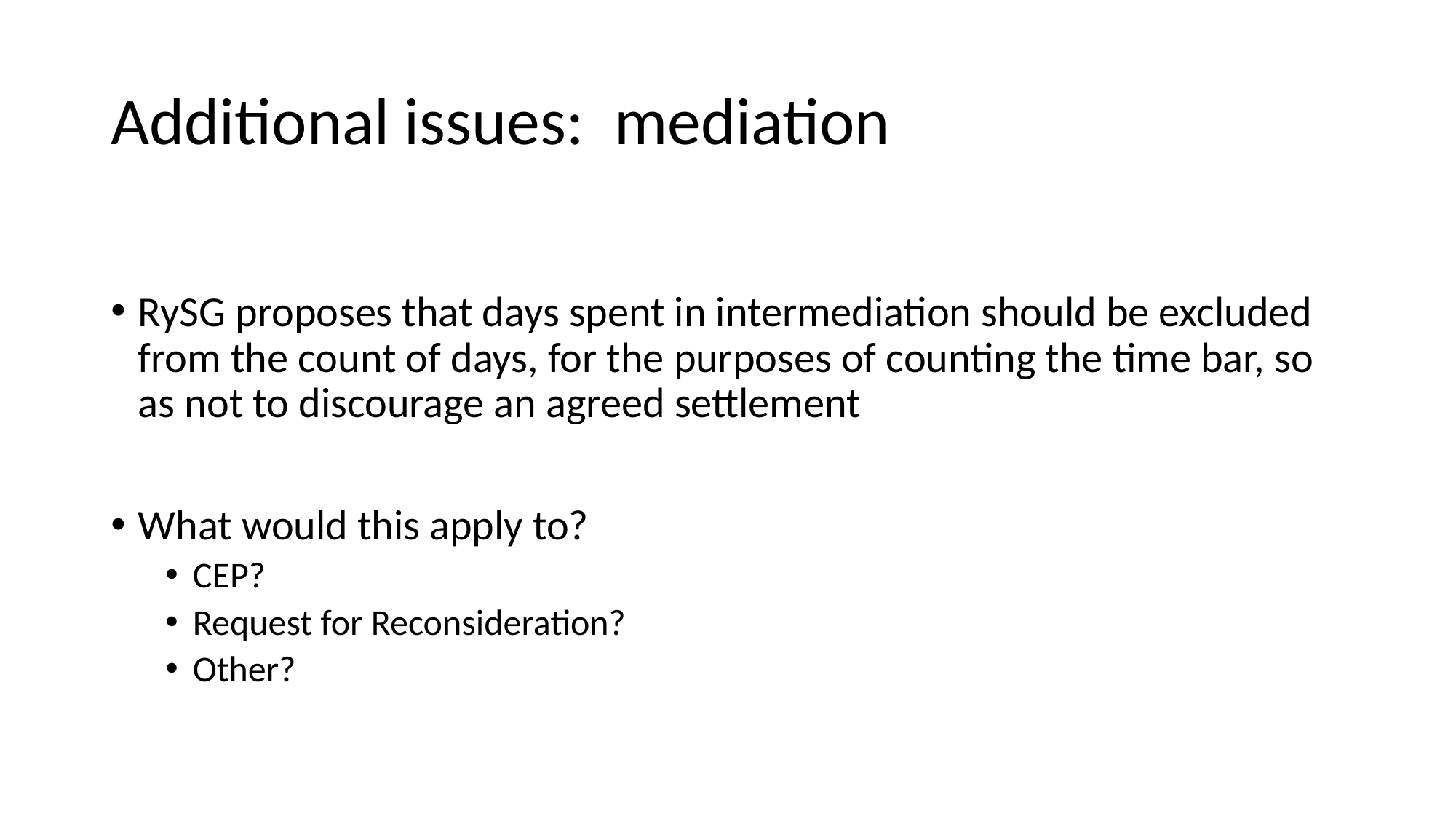

# Additional issues:  mediation

RySG proposes that days spent in intermediation should be excluded from the count of days, for the purposes of counting the time bar, so as not to discourage an agreed settlement

What would this apply to?
CEP?
Request for Reconsideration?
Other?